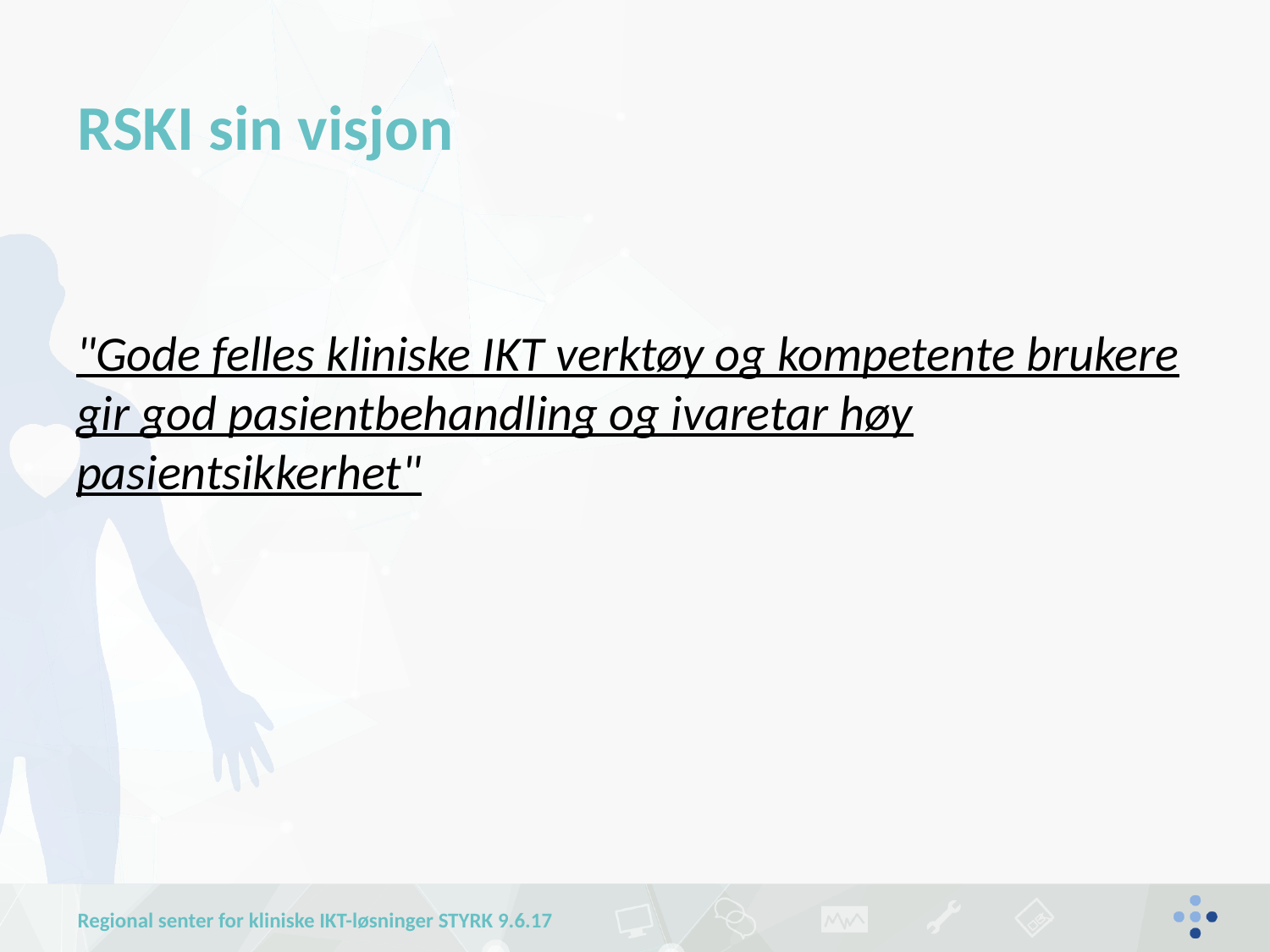

# RSKI sin visjon

"Gode felles kliniske IKT verktøy og kompetente brukere gir god pasientbehandling og ivaretar høy pasientsikkerhet"

Regional senter for kliniske IKT-løsninger STYRK 9.6.17